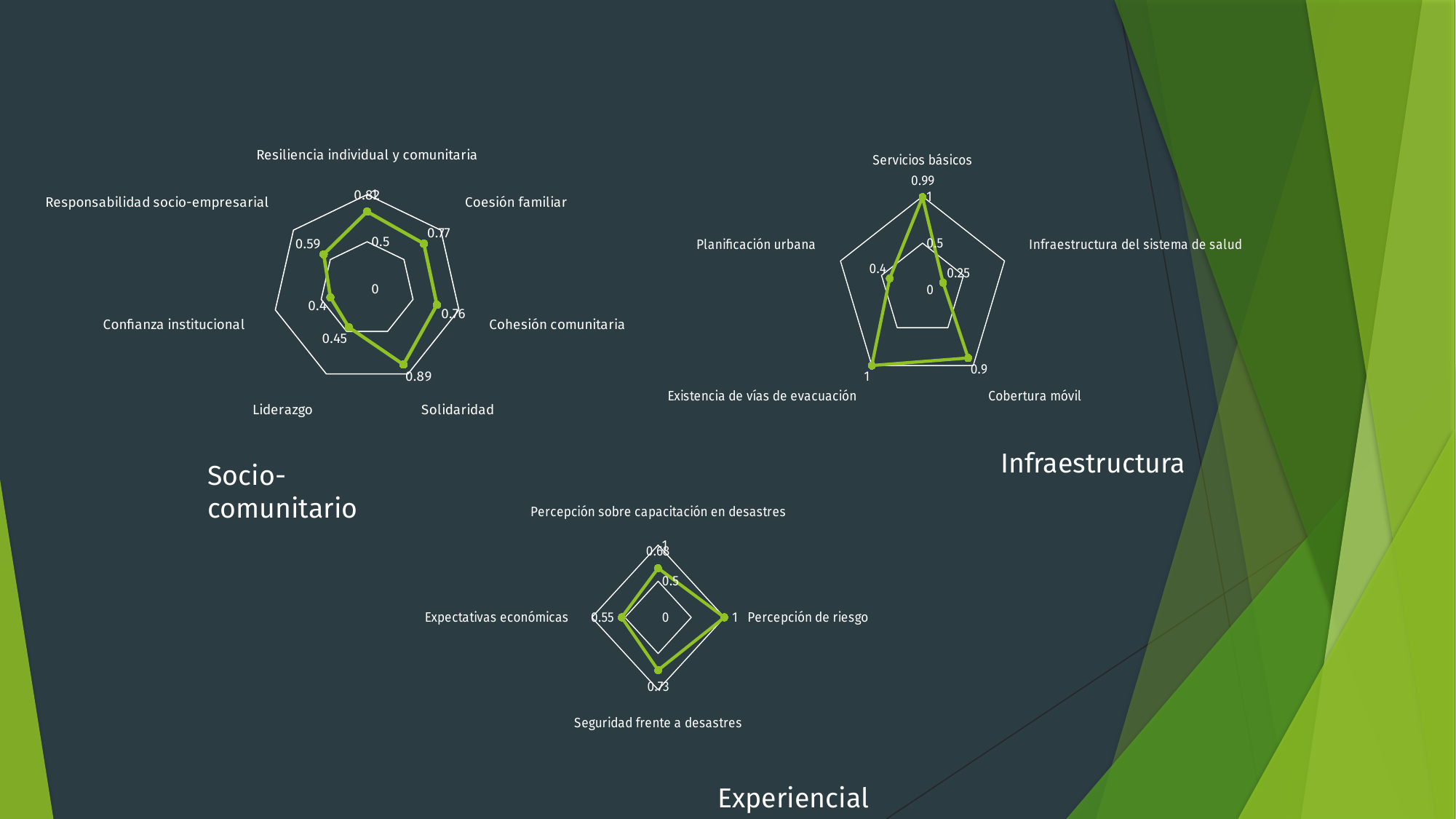

### Chart

| Category |  |
|---|---|
| Resiliencia individual y comunitaria | 0.82 |
| Coesión familiar | 0.77 |
| Cohesión comunitaria | 0.76 |
| Solidaridad | 0.89 |
| Liderazgo | 0.45 |
| Confianza institucional | 0.4 |
| Responsabilidad socio-empresarial | 0.59 |

### Chart

| Category |  |
|---|---|
| Servicios básicos | 0.99 |
| Infraestructura del sistema de salud | 0.25 |
| Cobertura móvil | 0.9 |
| Existencia de vías de evacuación | 1.0 |
| Planificación urbana | 0.4 |

### Chart

| Category |  |
|---|---|
| Percepción sobre capacitación en desastres | 0.68 |
| Percepción de riesgo | 1.0 |
| Seguridad frente a desastres | 0.73 |
| Expectativas económicas | 0.55 |
Infraestructura
Socio-comunitario
Experiencial